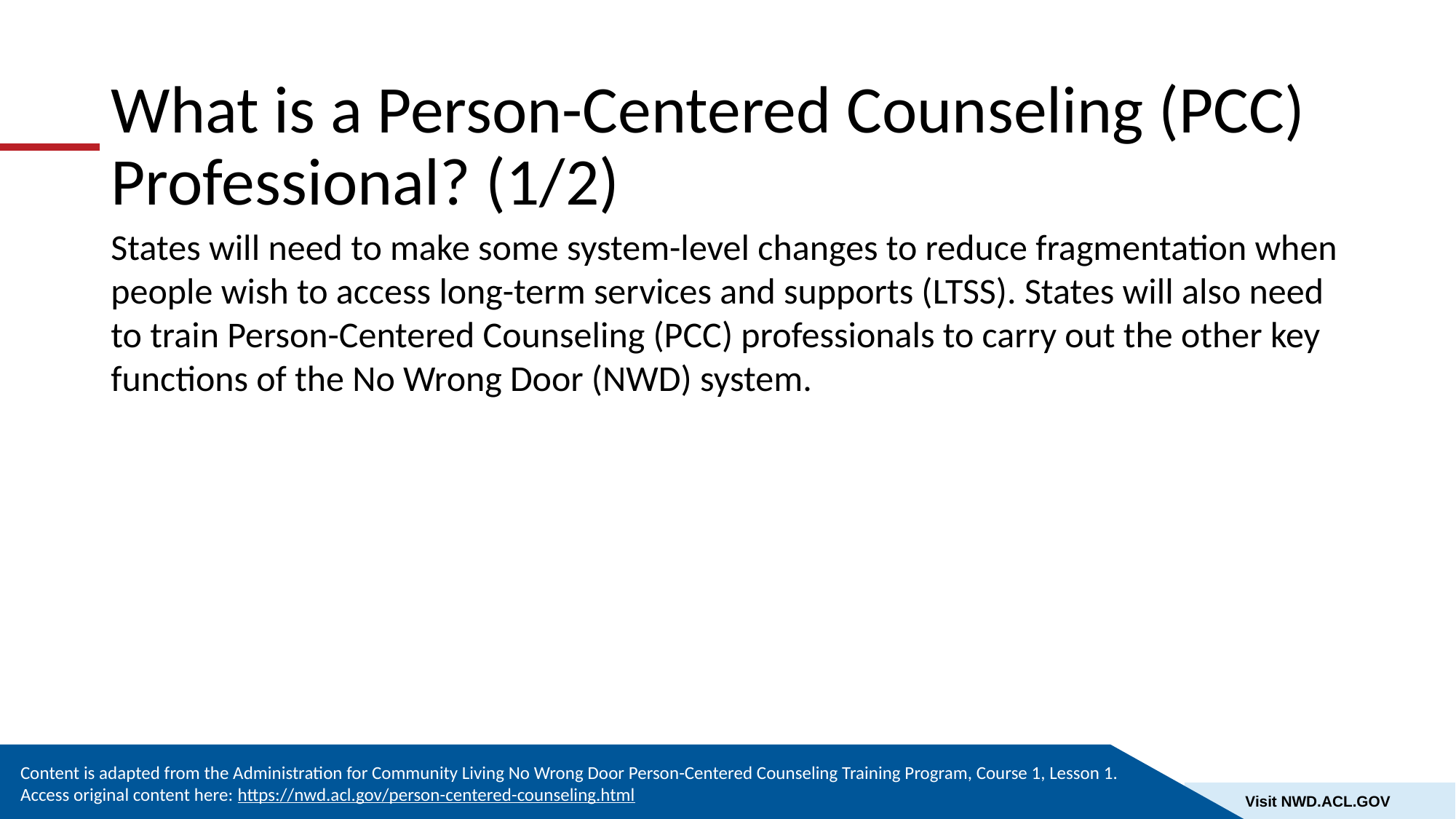

# What is a Person-Centered Counseling (PCC) Professional? (1/2)
States will need to make some system-level changes to reduce fragmentation when people wish to access long-term services and supports (LTSS). States will also need to train Person-Centered Counseling (PCC) professionals to carry out the other key functions of the No Wrong Door (NWD) system.